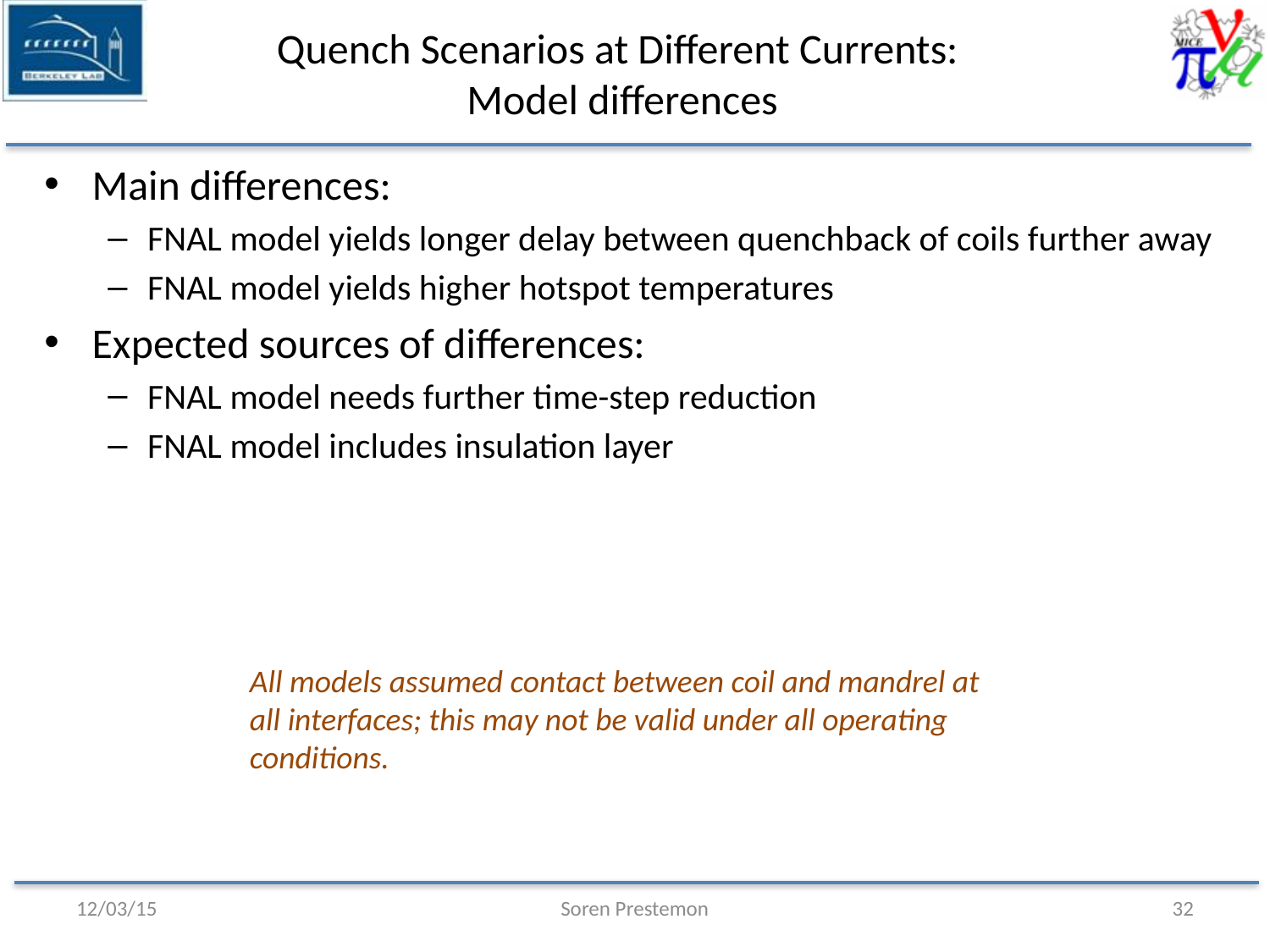

Quench Scenarios at Different Currents:
 Model differences
Main differences:
FNAL model yields longer delay between quenchback of coils further away
FNAL model yields higher hotspot temperatures
Expected sources of differences:
FNAL model needs further time-step reduction
FNAL model includes insulation layer
All models assumed contact between coil and mandrel at all interfaces; this may not be valid under all operating conditions.
12/03/15
Soren Prestemon
32